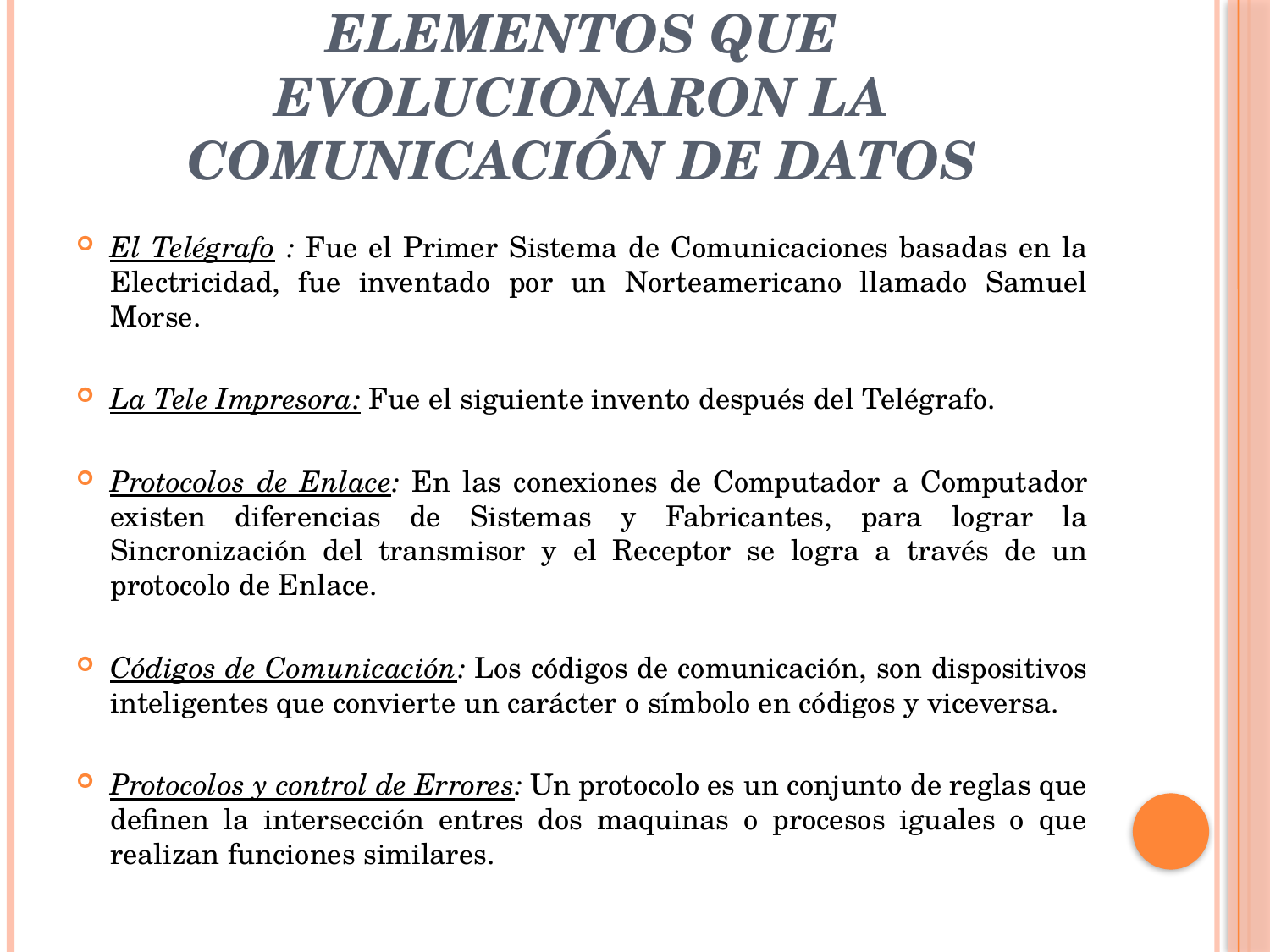

# Elementos que evolucionaron la comunicación de datos
El Telégrafo : Fue el Primer Sistema de Comunicaciones basadas en la Electricidad, fue inventado por un Norteamericano llamado Samuel Morse.

La Tele Impresora: Fue el siguiente invento después del Telégrafo.

Protocolos de Enlace: En las conexiones de Computador a Computador existen diferencias de Sistemas y Fabricantes, para lograr la Sincronización del transmisor y el Receptor se logra a través de un protocolo de Enlace.

Códigos de Comunicación: Los códigos de comunicación, son dispositivos inteligentes que convierte un carácter o símbolo en códigos y viceversa.

Protocolos y control de Errores: Un protocolo es un conjunto de reglas que definen la intersección entres dos maquinas o procesos iguales o que realizan funciones similares.